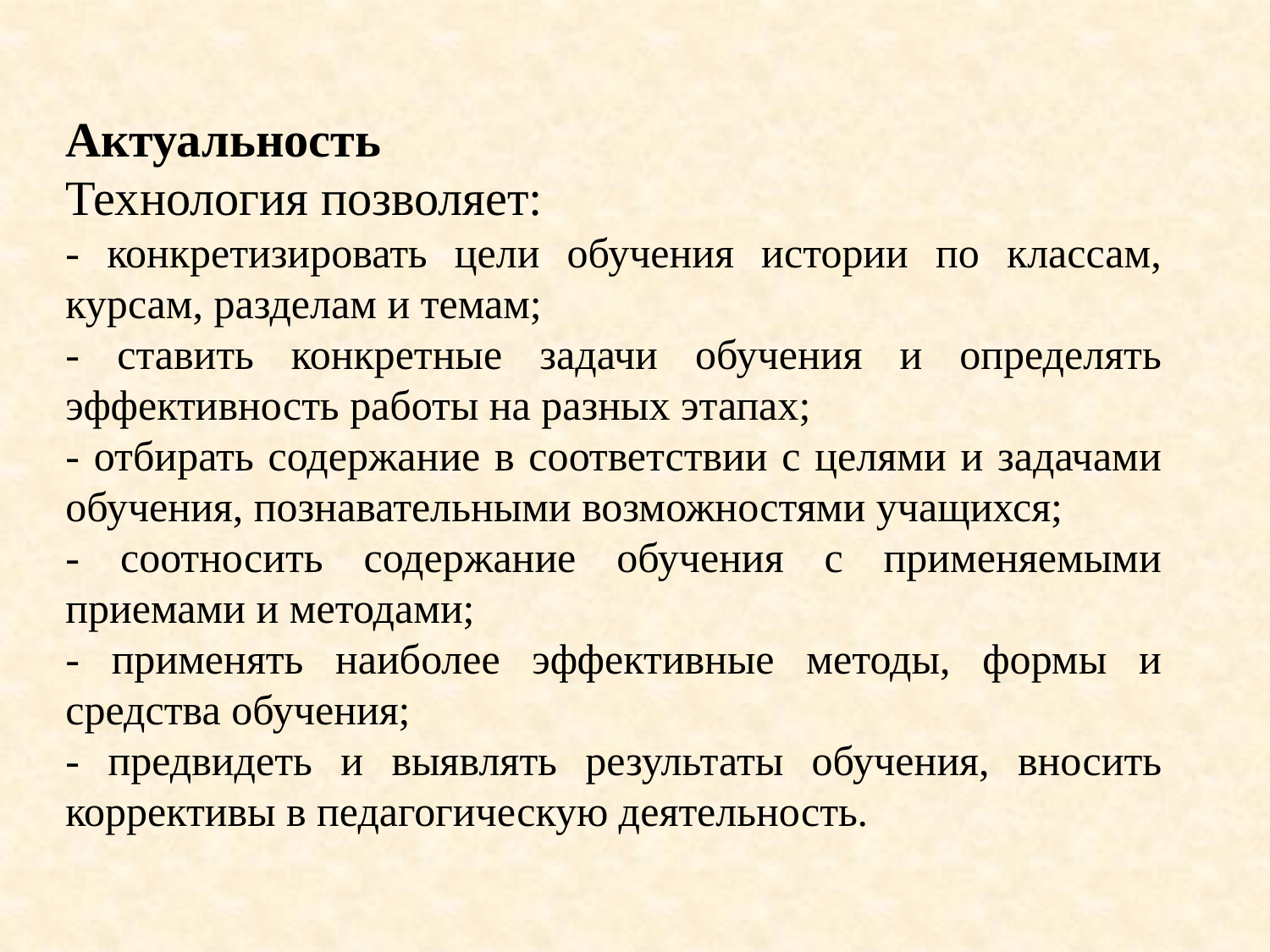

Актуальность
Технология позволяет:
- конкретизировать цели обучения истории по классам, курсам, разделам и темам;
- ставить конкретные задачи обучения и определять эффективность работы на разных этапах;
- отбирать содержание в соответствии с целями и задачами обучения, познавательными возможностями учащихся;
- соотносить содержание обучения с применяемыми приемами и методами;
- применять наиболее эффективные методы, формы и средства обучения;
- предвидеть и выявлять результаты обучения, вносить коррективы в педагогическую деятельность.